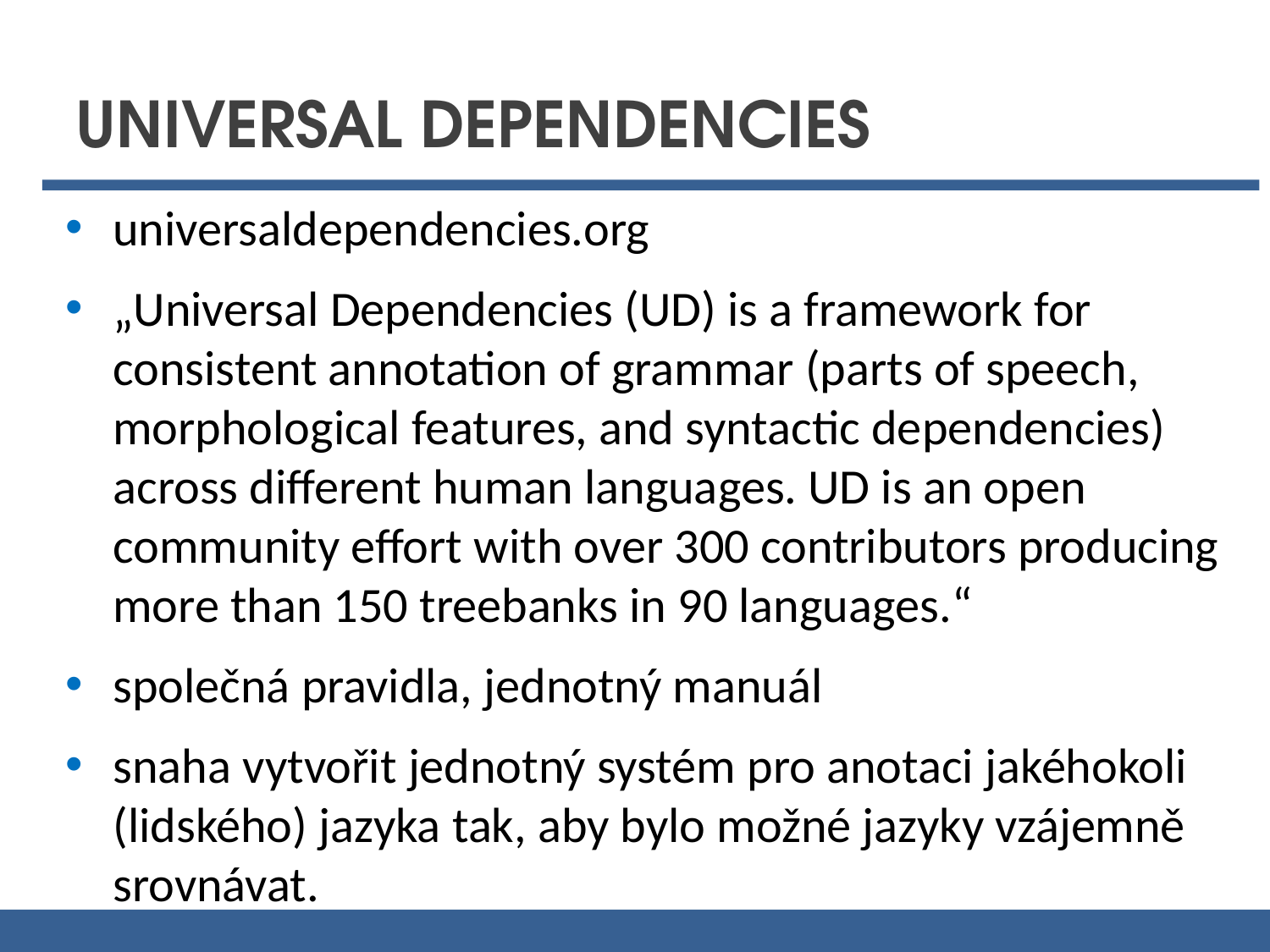

Universal Dependencies

universaldependencies.org
„Universal Dependencies (UD) is a framework for consistent annotation of grammar (parts of speech, morphological features, and syntactic dependencies) across different human languages. UD is an open community effort with over 300 contributors producing more than 150 treebanks in 90 languages.“
společná pravidla, jednotný manuál
snaha vytvořit jednotný systém pro anotaci jakéhokoli (lidského) jazyka tak, aby bylo možné jazyky vzájemně srovnávat.